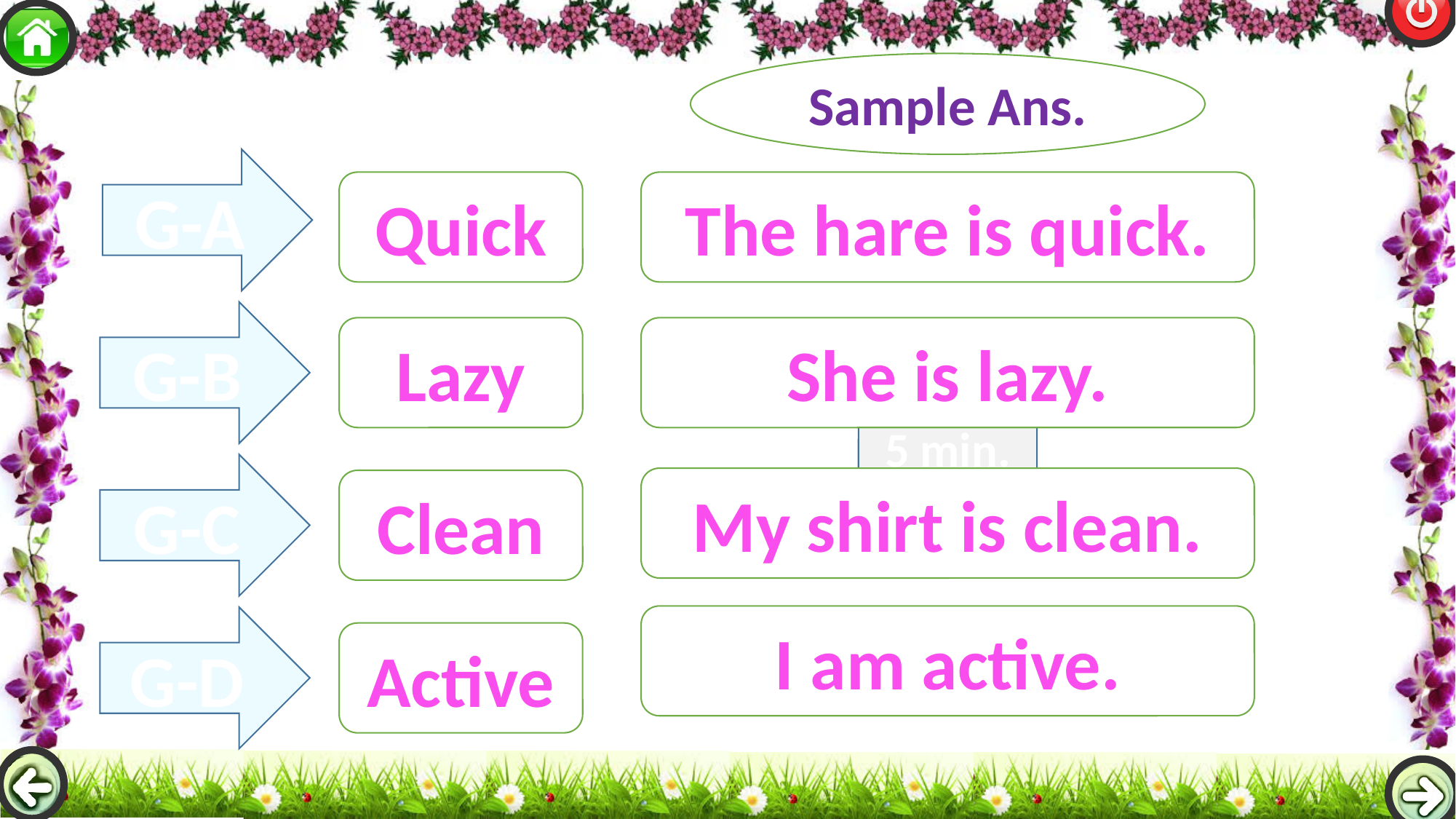

Sample Ans.
G-A
The hare is quick.
Quick
G-B
She is lazy.
Lazy
5 min.
G-C
My shirt is clean.
Clean
I am active.
G-D
Active